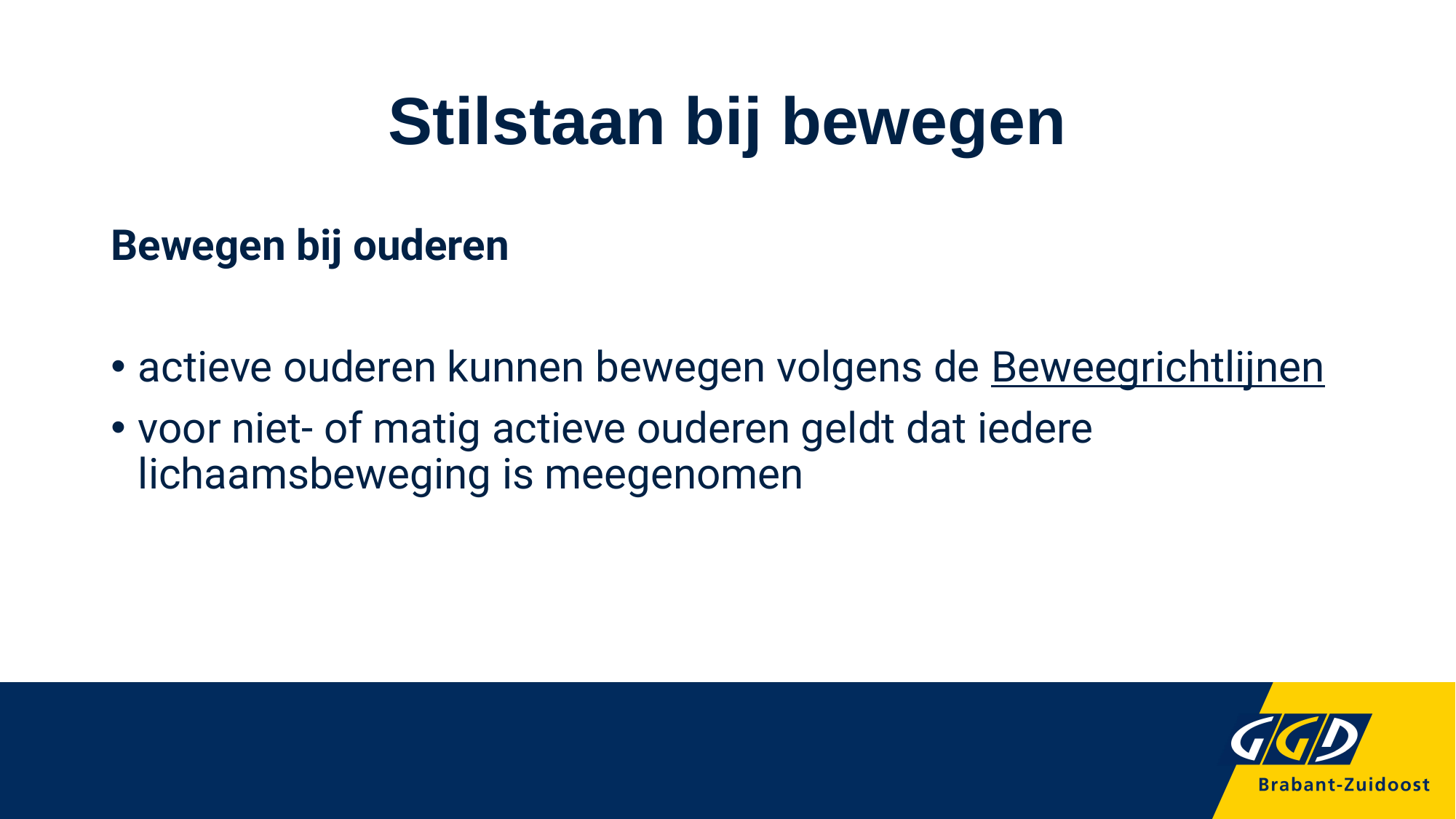

# Stilstaan bij bewegen
Bewegen bij ouderen

actieve ouderen kunnen bewegen volgens de Beweegrichtlijnen
voor niet- of matig actieve ouderen geldt dat iedere lichaamsbeweging is meegenomen